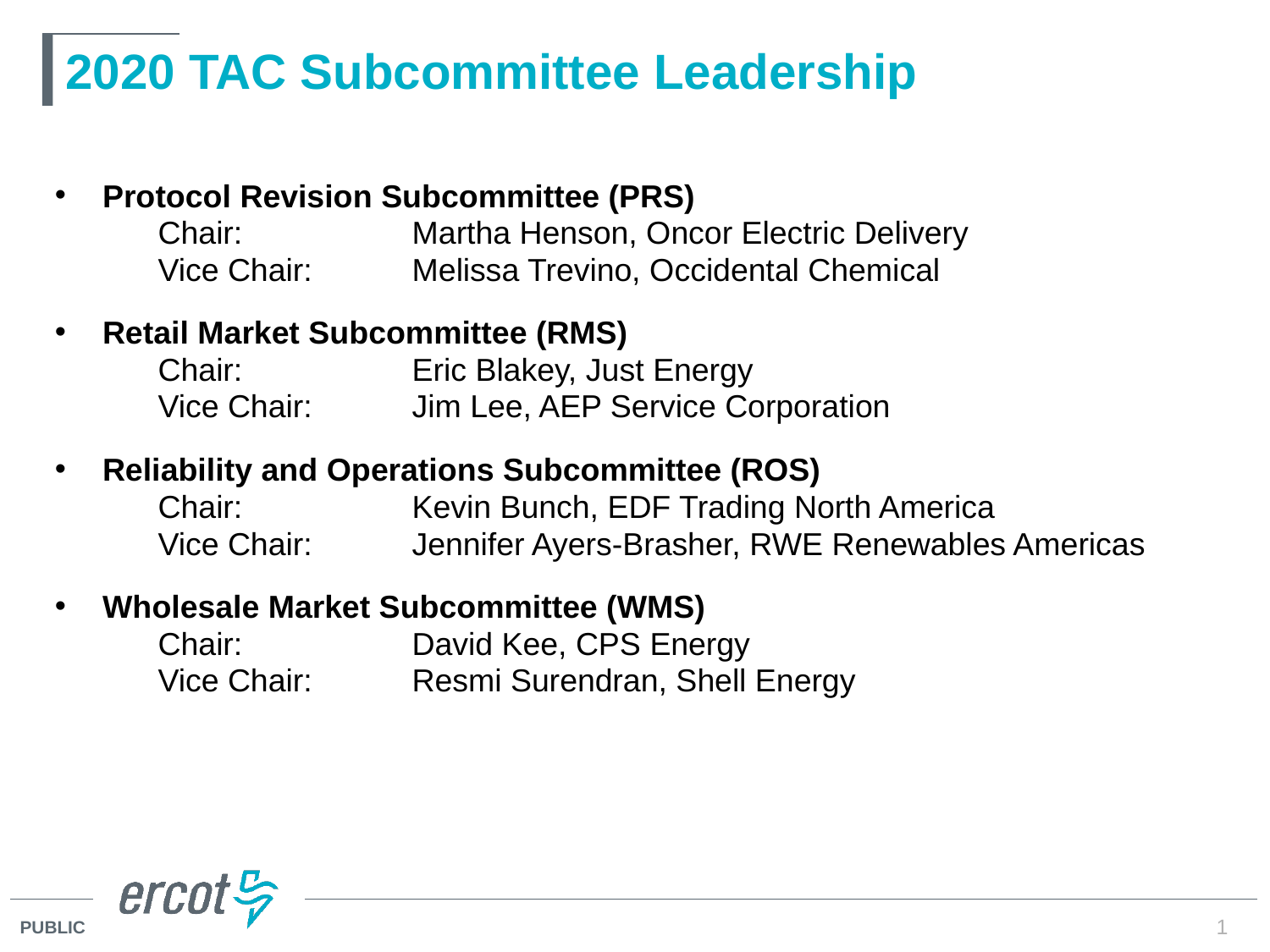

# 2020 TAC Subcommittee Leadership

Protocol Revision Subcommittee (PRS)
	Chair: 		Martha Henson, Oncor Electric Delivery
	Vice Chair: 	Melissa Trevino, Occidental Chemical
Retail Market Subcommittee (RMS)
	Chair: 		Eric Blakey, Just Energy
	Vice Chair: 	Jim Lee, AEP Service Corporation
Reliability and Operations Subcommittee (ROS)
	Chair: 		Kevin Bunch, EDF Trading North America
	Vice Chair: 	Jennifer Ayers-Brasher, RWE Renewables Americas
Wholesale Market Subcommittee (WMS)
	Chair: 		David Kee, CPS Energy
	Vice Chair: 	Resmi Surendran, Shell Energy

1